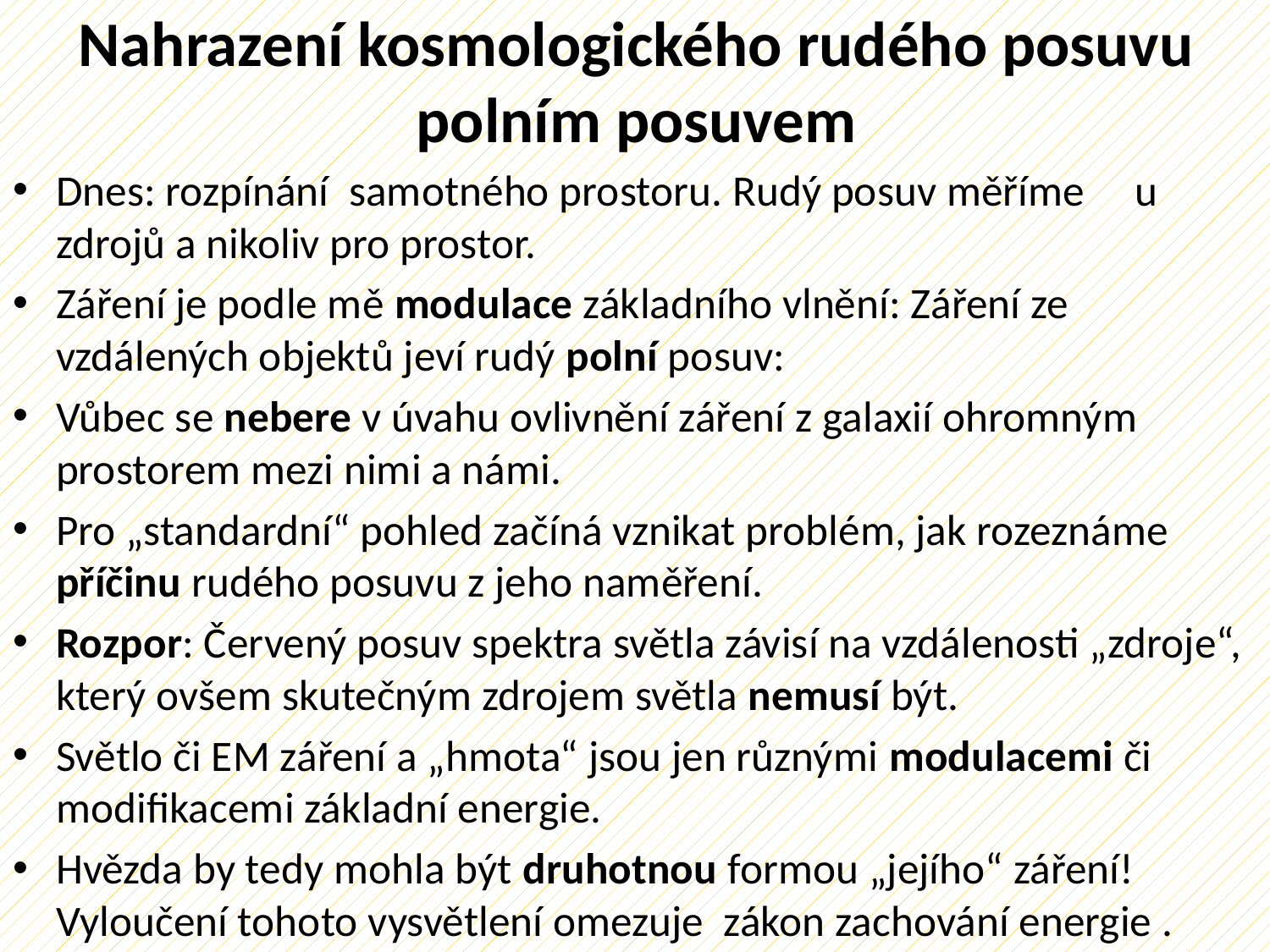

# Nahrazení kosmologického rudého posuvu polním posuvem
Dnes: rozpínání  samotného prostoru. Rudý posuv měříme     u zdrojů a nikoliv pro prostor.
Záření je podle mě modulace základního vlnění: Záření ze vzdálených objektů jeví rudý polní posuv:
Vůbec se nebere v úvahu ovlivnění záření z galaxií ohromným prostorem mezi nimi a námi.
Pro „standardní“ pohled začíná vznikat problém, jak rozeznáme příčinu rudého posuvu z jeho naměření.
Rozpor: Červený posuv spektra světla závisí na vzdálenosti „zdroje“, který ovšem skutečným zdrojem světla nemusí být.
Světlo či EM záření a „hmota“ jsou jen různými modulacemi či modifikacemi základní energie.
Hvězda by tedy mohla být druhotnou formou „jejího“ záření! Vyloučení tohoto vysvětlení omezuje  zákon zachování energie .